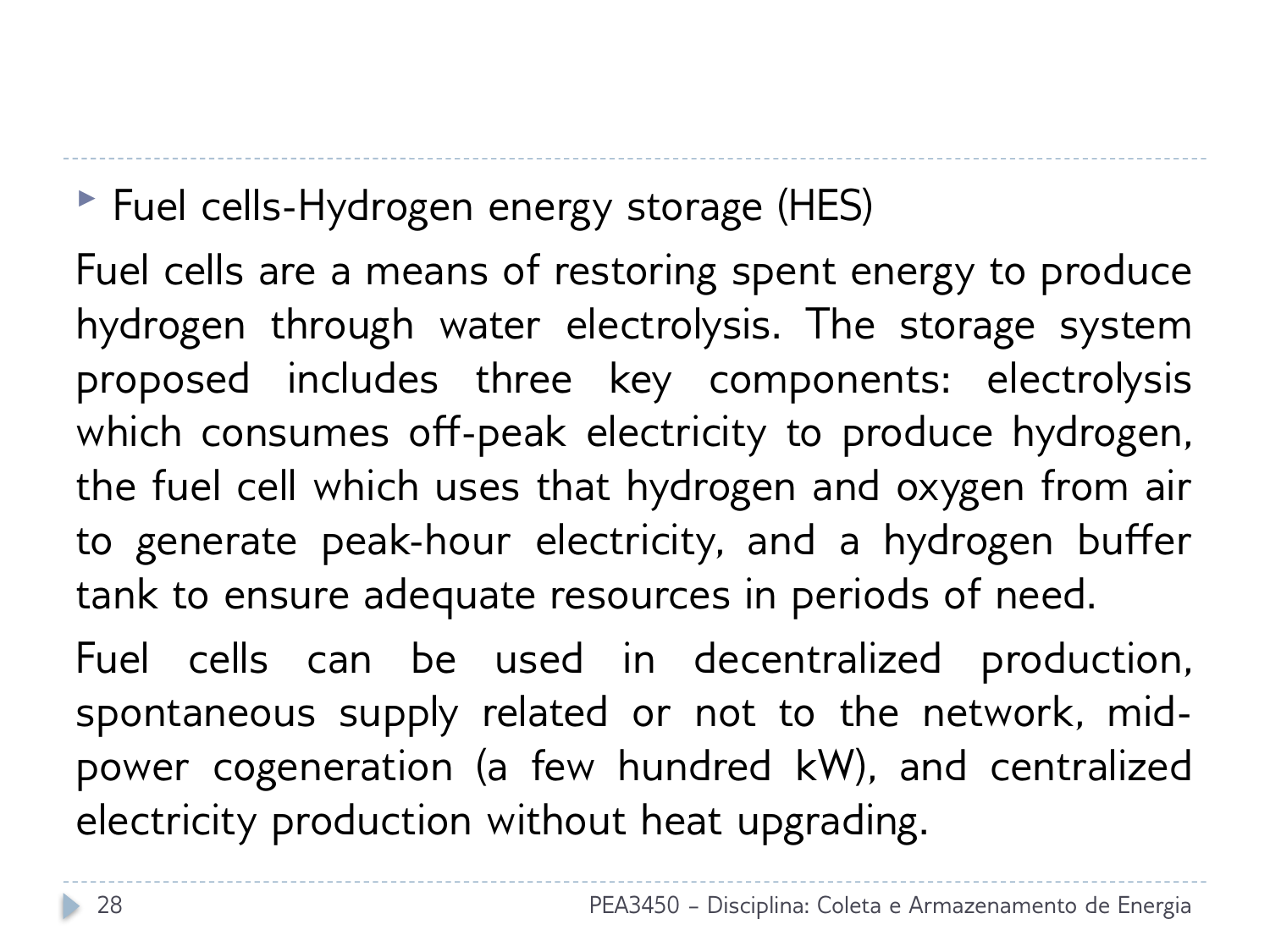

#
Fuel cells-Hydrogen energy storage (HES)
Fuel cells are a means of restoring spent energy to produce hydrogen through water electrolysis. The storage system proposed includes three key components: electrolysis which consumes off-peak electricity to produce hydrogen, the fuel cell which uses that hydrogen and oxygen from air to generate peak-hour electricity, and a hydrogen buffer tank to ensure adequate resources in periods of need.
Fuel cells can be used in decentralized production, spontaneous supply related or not to the network, mid-power cogeneration (a few hundred kW), and centralized electricity production without heat upgrading.

28
PEA3450 – Disciplina: Coleta e Armazenamento de Energia